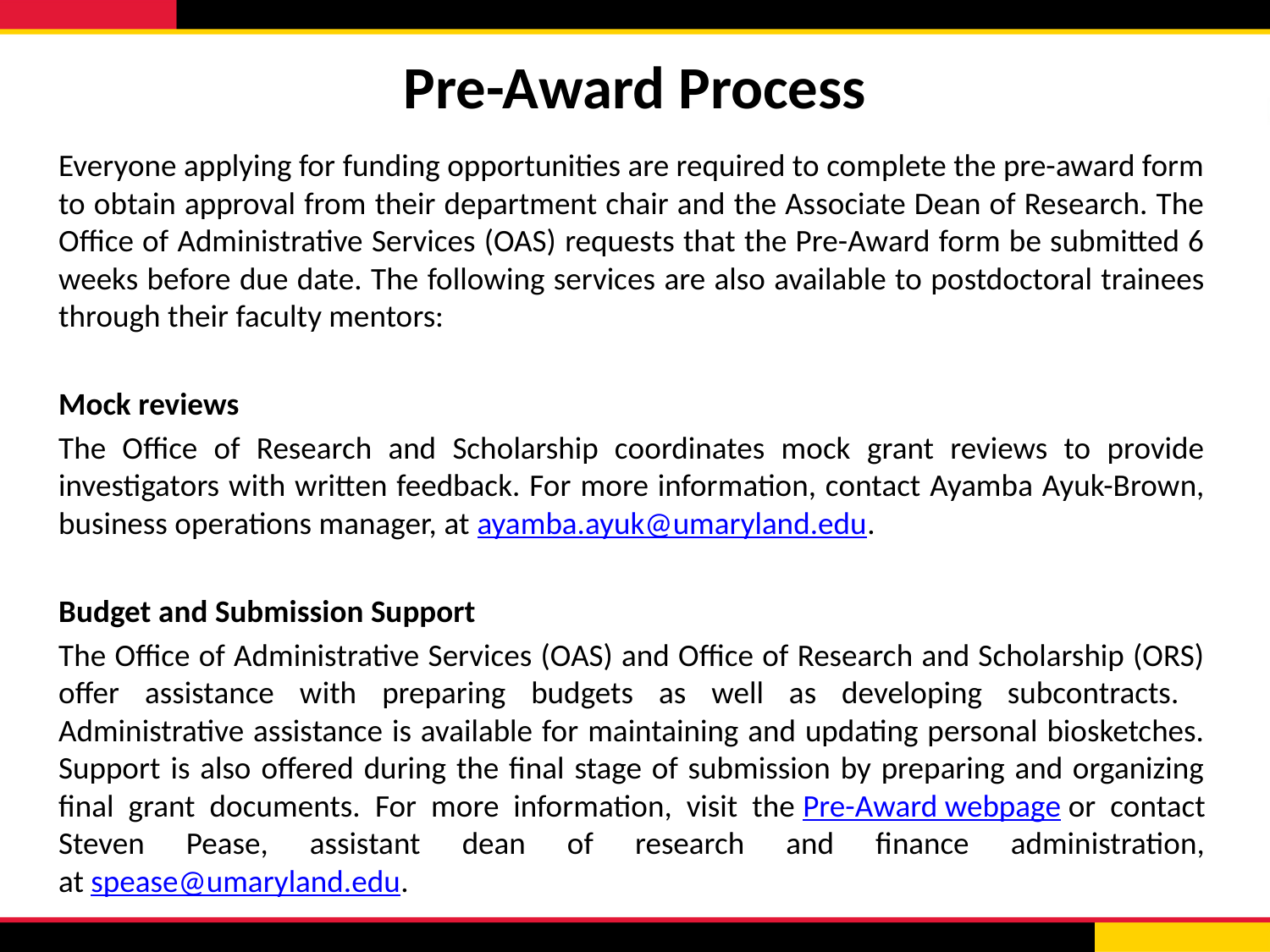

# Pre-Award Process
Everyone applying for funding opportunities are required to complete the pre-award form to obtain approval from their department chair and the Associate Dean of Research. The Office of Administrative Services (OAS) requests that the Pre-Award form be submitted 6 weeks before due date. The following services are also available to postdoctoral trainees through their faculty mentors:

Mock reviews
The Office of Research and Scholarship coordinates mock grant reviews to provide investigators with written feedback. For more information, contact Ayamba Ayuk-Brown, business operations manager, at ayamba.ayuk@umaryland.edu.

Budget and Submission Support
The Office of Administrative Services (OAS) and Office of Research and Scholarship (ORS) offer assistance with preparing budgets as well as developing subcontracts.  Administrative assistance is available for maintaining and updating personal biosketches. Support is also offered during the final stage of submission by preparing and organizing final grant documents. For more information, visit the Pre-Award webpage or contact Steven Pease, assistant dean of research and finance administration, at spease@umaryland.edu.